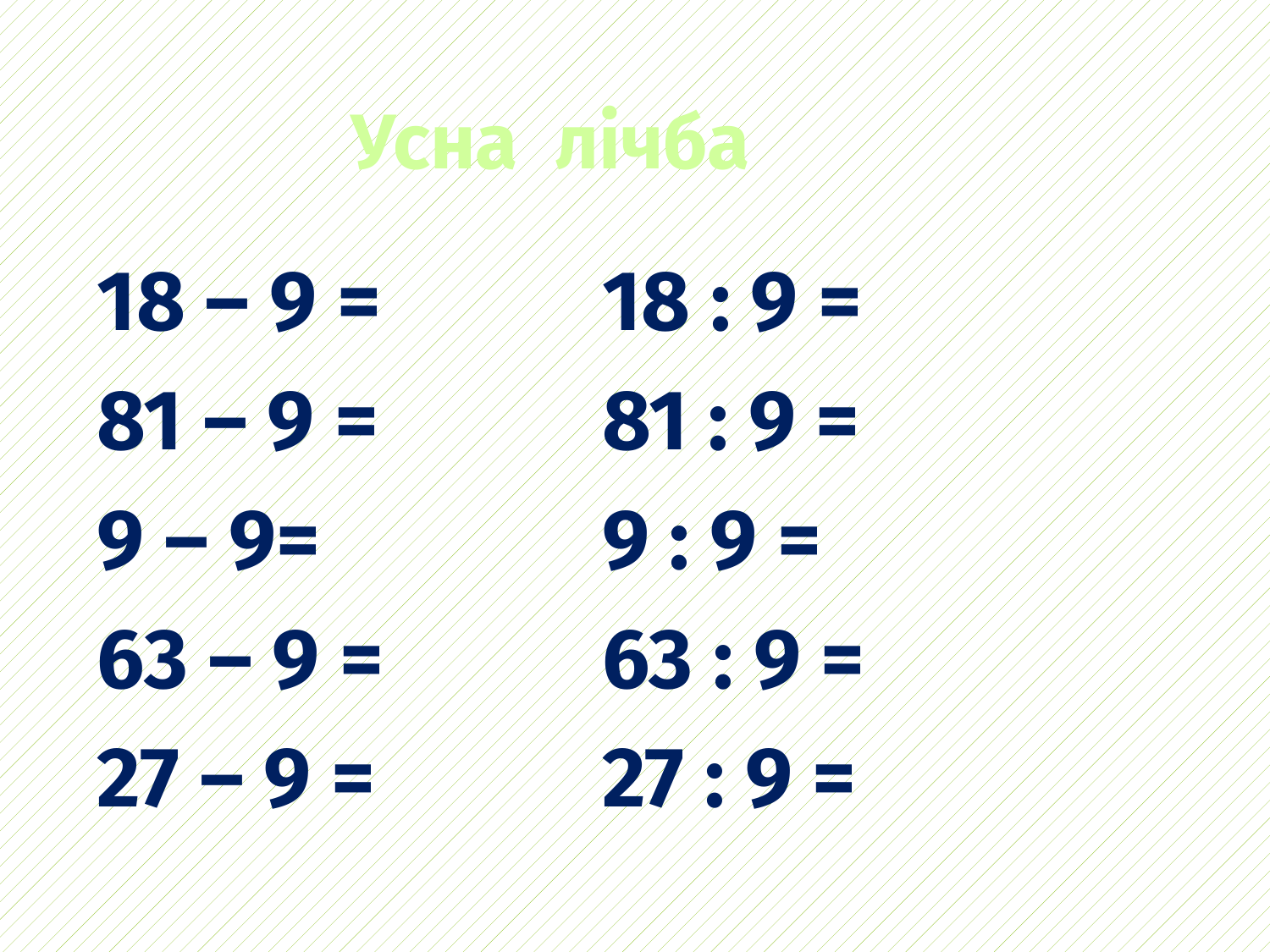

# Усна  лічба
18 – 9 =
81 – 9 =
9 – 9=
63 – 9 =
27 – 9 =

18 : 9 =
81 : 9 =
9 : 9 =
63 : 9 =
27 : 9 =